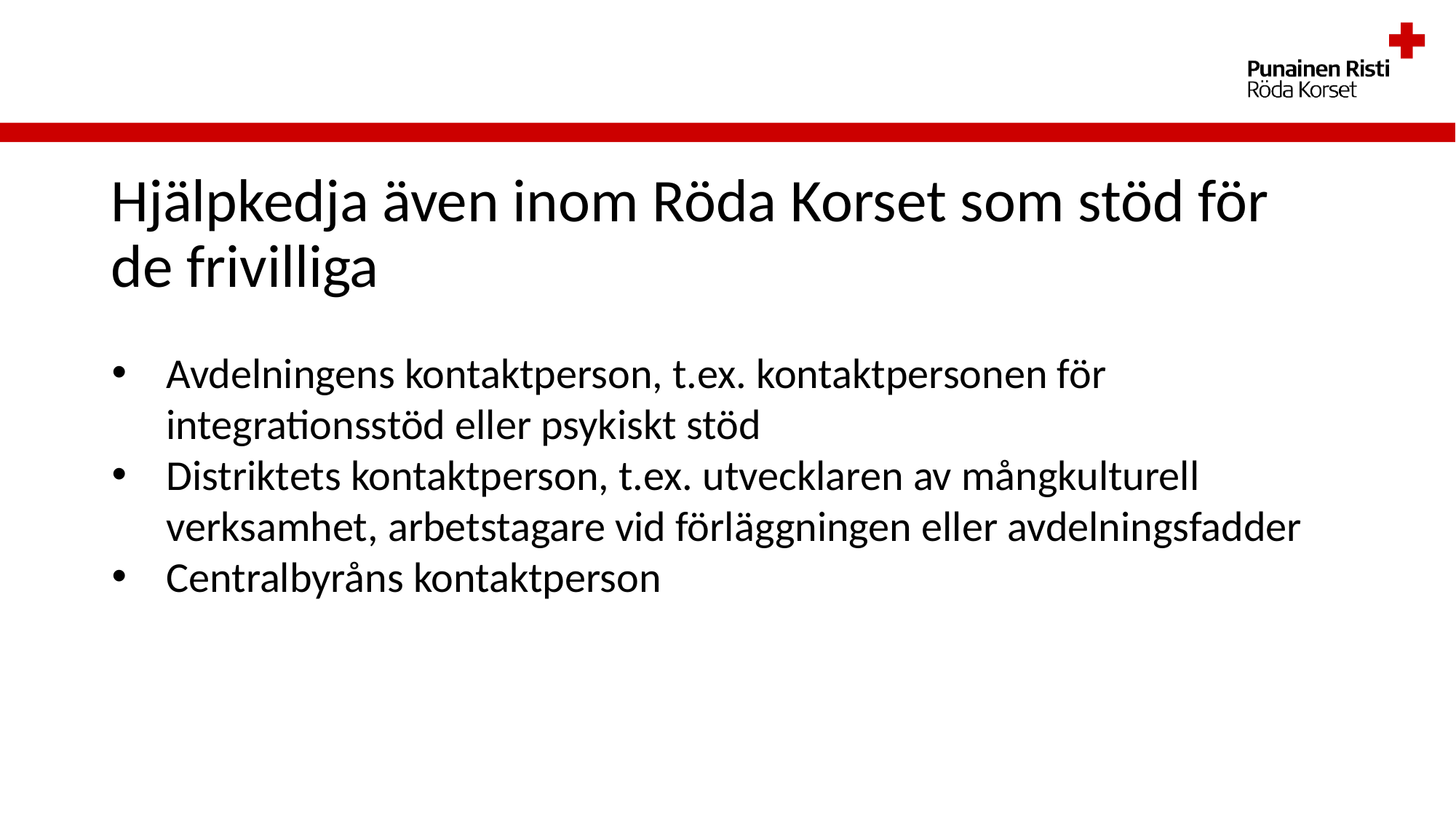

# Hjälpkedja även inom Röda Korset som stöd för de frivilliga

Avdelningens kontaktperson, t.ex. kontaktpersonen för integrationsstöd eller psykiskt stöd
Distriktets kontaktperson, t.ex. utvecklaren av mångkulturell verksamhet, arbetstagare vid förläggningen eller avdelningsfadder
Centralbyråns kontaktperson